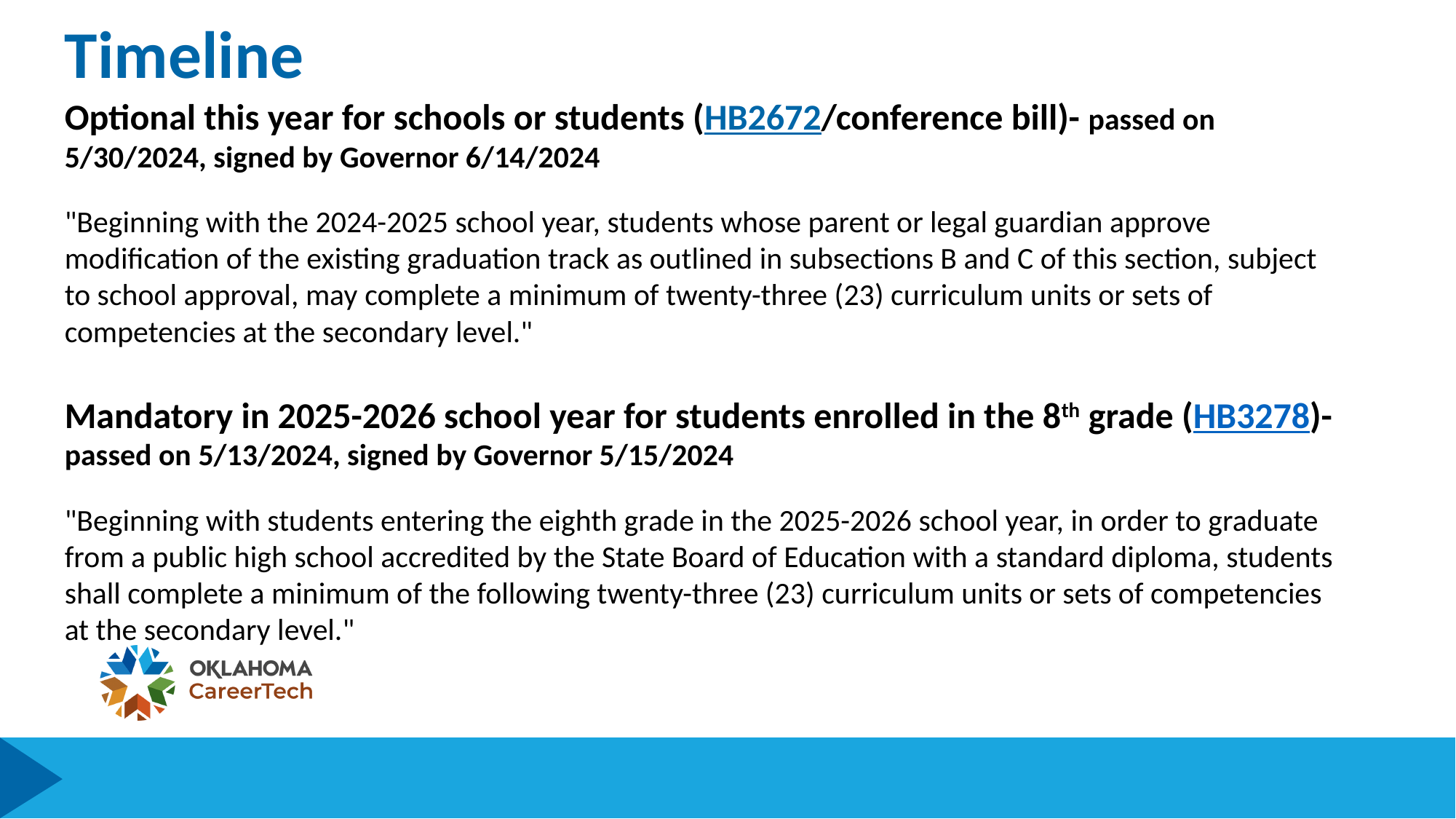

# Timeline
Optional this year for schools or students (HB2672/conference bill)- passed on 5/30/2024, signed by Governor 6/14/2024

"Beginning with the 2024-2025 school year, students whose parent or legal guardian approve modification of the existing graduation track as outlined in subsections B and C of this section, subject to school approval, may complete a minimum of twenty-three (23) curriculum units or sets of competencies at the secondary level."

Mandatory in 2025-2026 school year for students enrolled in the 8th grade (HB3278)- passed on 5/13/2024, signed by Governor 5/15/2024

"Beginning with students entering the eighth grade in the 2025-2026 school year, in order to graduate from a public high school accredited by the State Board of Education with a standard diploma, students shall complete a minimum of the following twenty-three (23) curriculum units or sets of competencies at the secondary level."